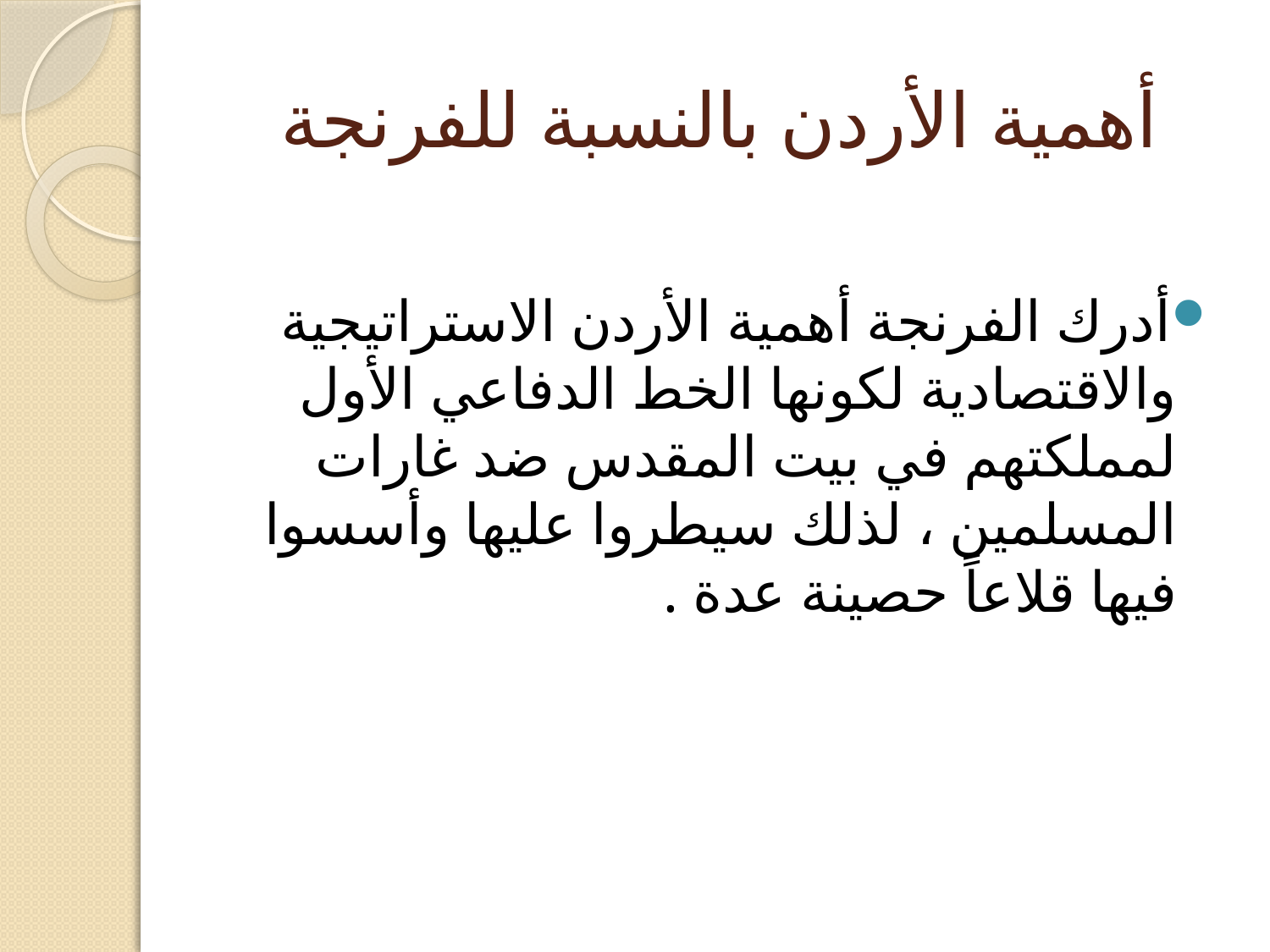

# أهمية الأردن بالنسبة للفرنجة

أدرك الفرنجة أهمية الأردن الاستراتيجية والاقتصادية لكونها الخط الدفاعي الأول لمملكتهم في بيت المقدس ضد غارات المسلمين ، لذلك سيطروا عليها وأسسوا فيها قلاعاً حصينة عدة .